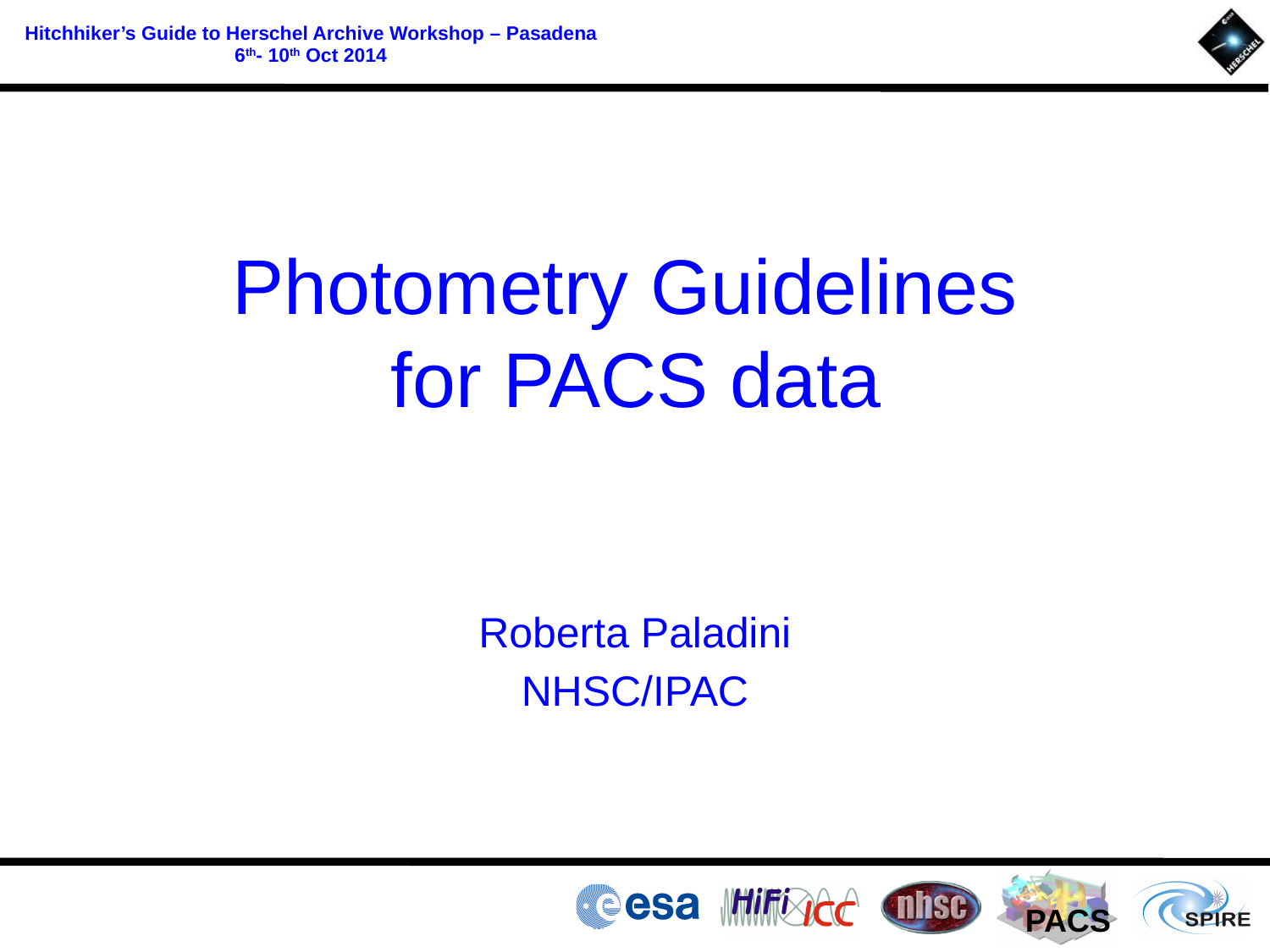

Photometry Guidelines
for PACS data

Roberta Paladini
NHSC/IPAC